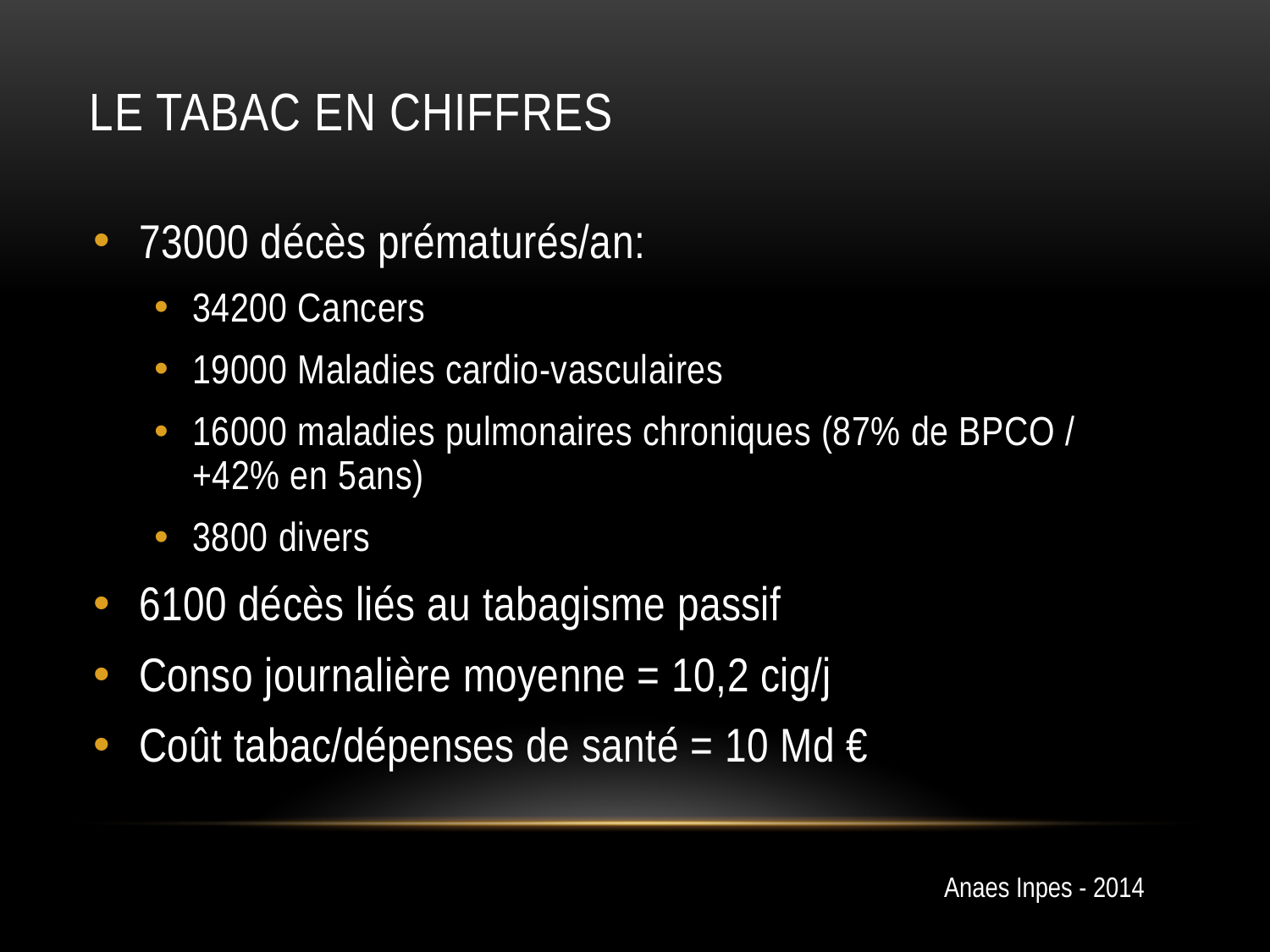

# Le tabac en chiffres
73000 décès prématurés/an:
34200 Cancers
19000 Maladies cardio-vasculaires
16000 maladies pulmonaires chroniques (87% de BPCO / +42% en 5ans)
3800 divers
6100 décès liés au tabagisme passif
Conso journalière moyenne = 10,2 cig/j
Coût tabac/dépenses de santé = 10 Md €
Anaes Inpes - 2014